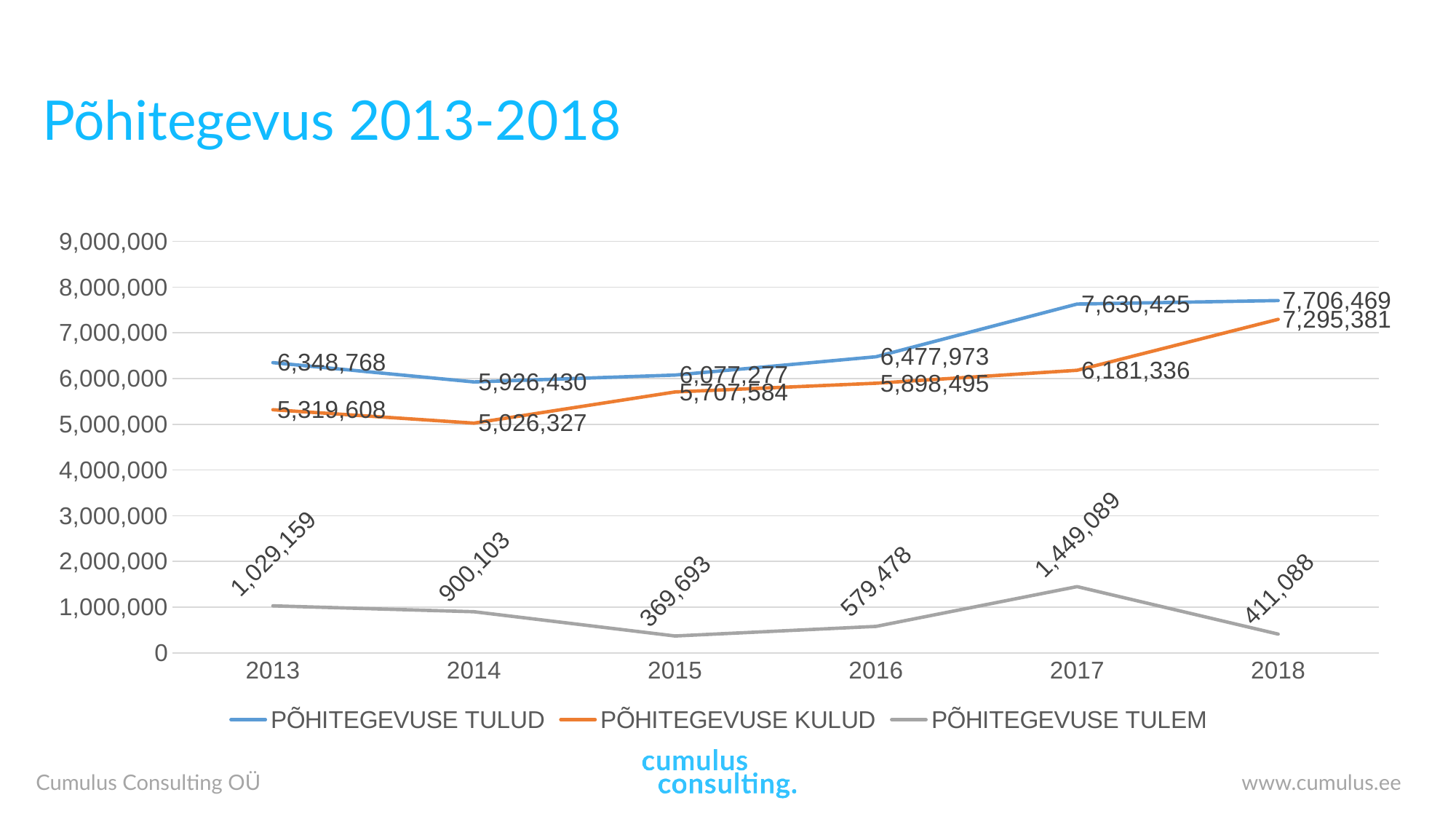

# Põhitegevus 2013-2018

### Chart

| Category | PÕHITEGEVUSE TULUD | PÕHITEGEVUSE KULUD | PÕHITEGEVUSE TULEM |
|---|---|---|---|
| 2013 | 6348767.600000001 | 5319608.199999999 | 1029159.4000000014 |
| 2014 | 5926429.680000001 | 5026326.53 | 900103.1500000005 |
| 2015 | 6077277.470000003 | 5707583.98 | 369693.4899999995 |
| 2016 | 6477973.28 | 5898495.390000001 | 579477.8899999991 |
| 2017 | 7630425.03 | 6181335.720000001 | 1449089.31 |
| 2018 | 7706469.0 | 7295381.0 | 411088.0 |